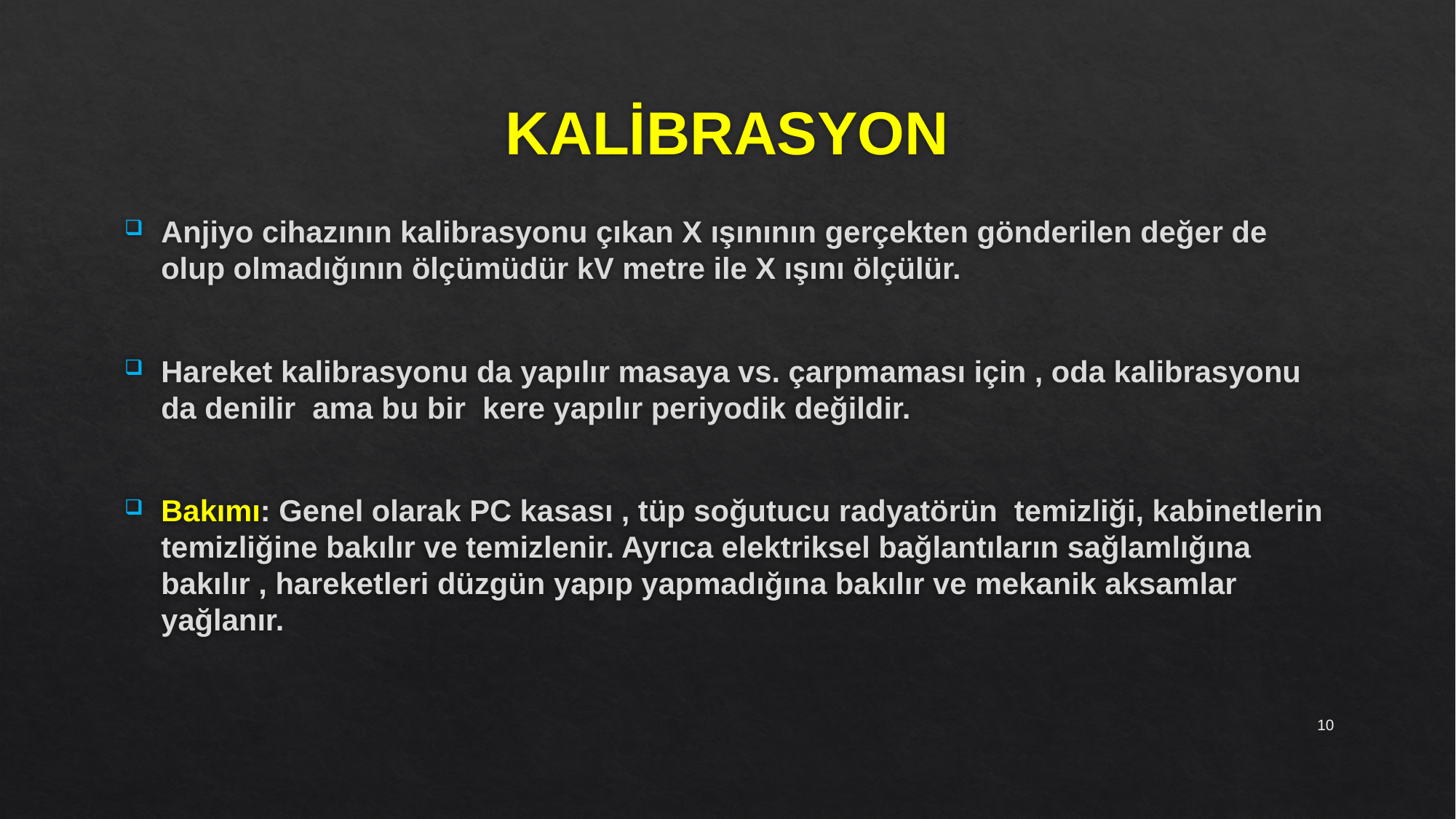

# KALİBRASYON
Anjiyo cihazının kalibrasyonu çıkan X ışınının gerçekten gönderilen değer de olup olmadığının ölçümüdür kV metre ile X ışını ölçülür.

Hareket kalibrasyonu da yapılır masaya vs. çarpmaması için , oda kalibrasyonu da denilir  ama bu bir  kere yapılır periyodik değildir.

Bakımı: Genel olarak PC kasası , tüp soğutucu radyatörün  temizliği, kabinetlerin temizliğine bakılır ve temizlenir. Ayrıca elektriksel bağlantıların sağlamlığına bakılır , hareketleri düzgün yapıp yapmadığına bakılır ve mekanik aksamlar yağlanır.

10